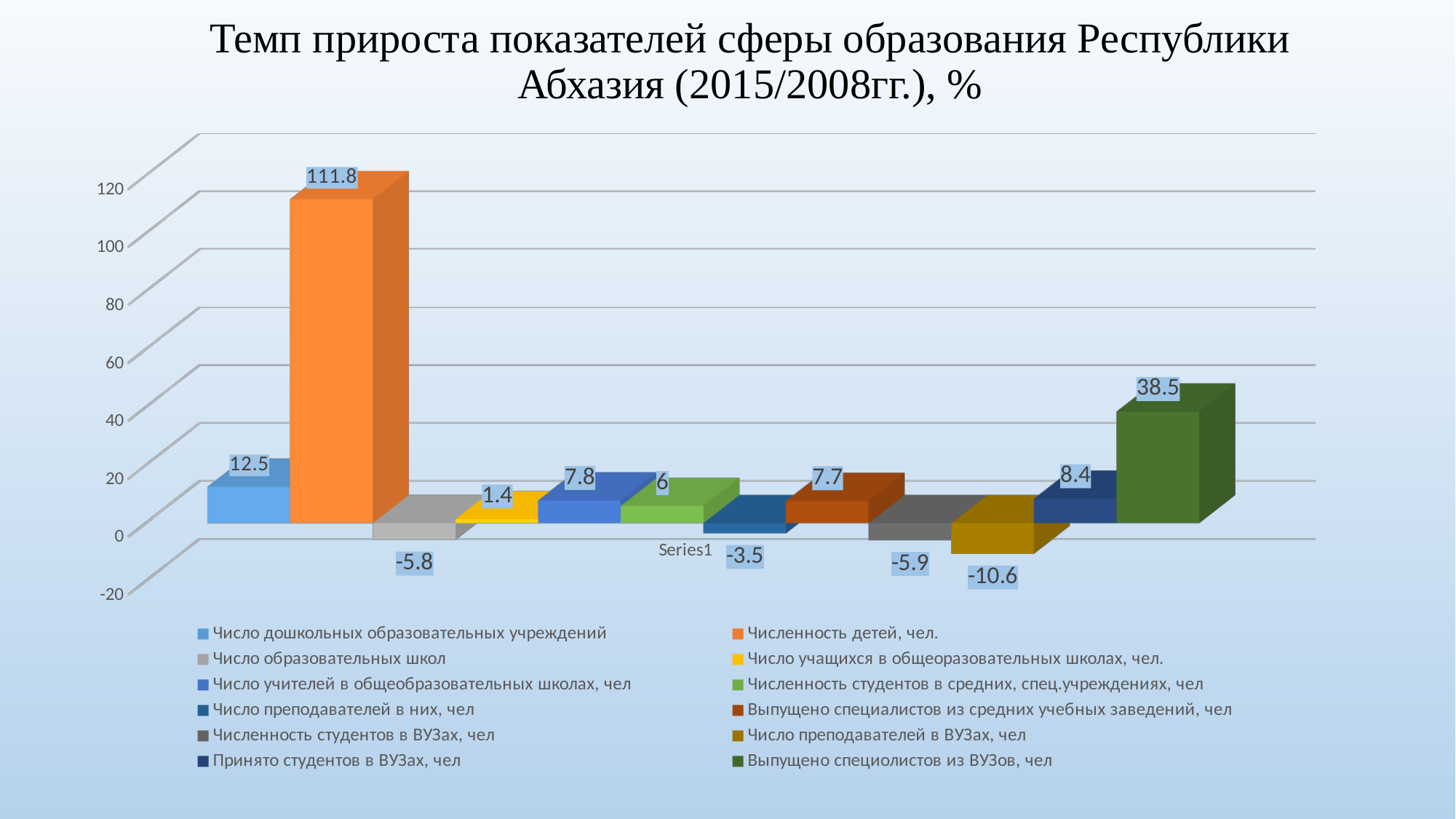

# Темп прироста показателей сферы образования Республики Абхазия (2015/2008гг.), %

[unsupported chart]